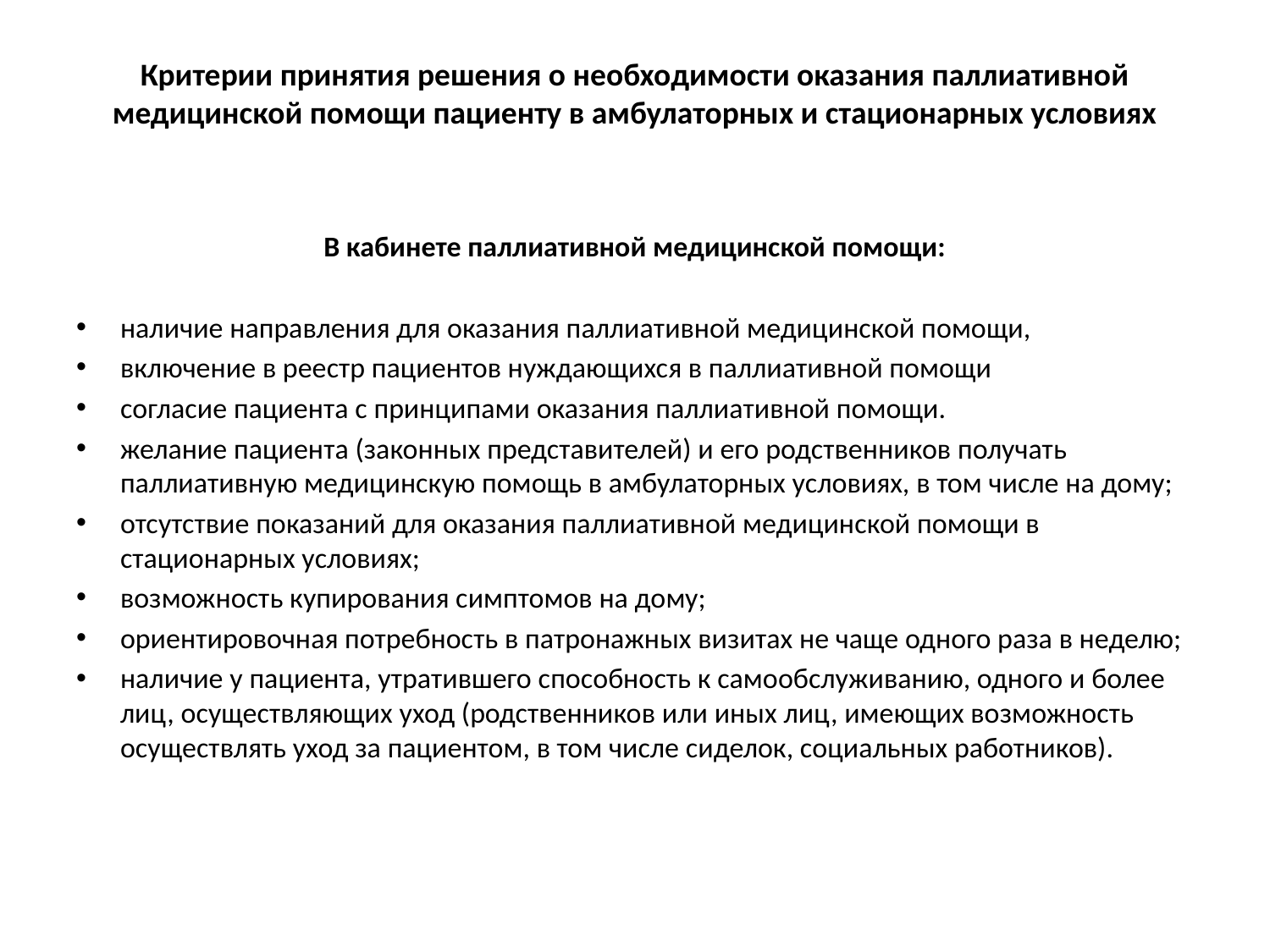

# Критерии принятия решения о необходимости оказания паллиативной медицинской помощи пациенту в амбулаторных и стационарных условиях
В кабинете паллиативной медицинской помощи:

наличие направления для оказания паллиативной медицинской помощи,
включение в реестр пациентов нуждающихся в паллиативной помощи
согласие пациента с принципами оказания паллиативной помощи.
желание пациента (законных представителей) и его родственников получать паллиативную медицинскую помощь в амбулаторных условиях, в том числе на дому;
отсутствие показаний для оказания паллиативной медицинской помощи в стационарных условиях;
возможность купирования симптомов на дому;
ориентировочная потребность в патронажных визитах не чаще одного раза в неделю;
наличие у пациента, утратившего способность к самообслуживанию, одного и более лиц, осуществляющих уход (родственников или иных лиц, имеющих возможность осуществлять уход за пациентом, в том числе сиделок, социальных работников).